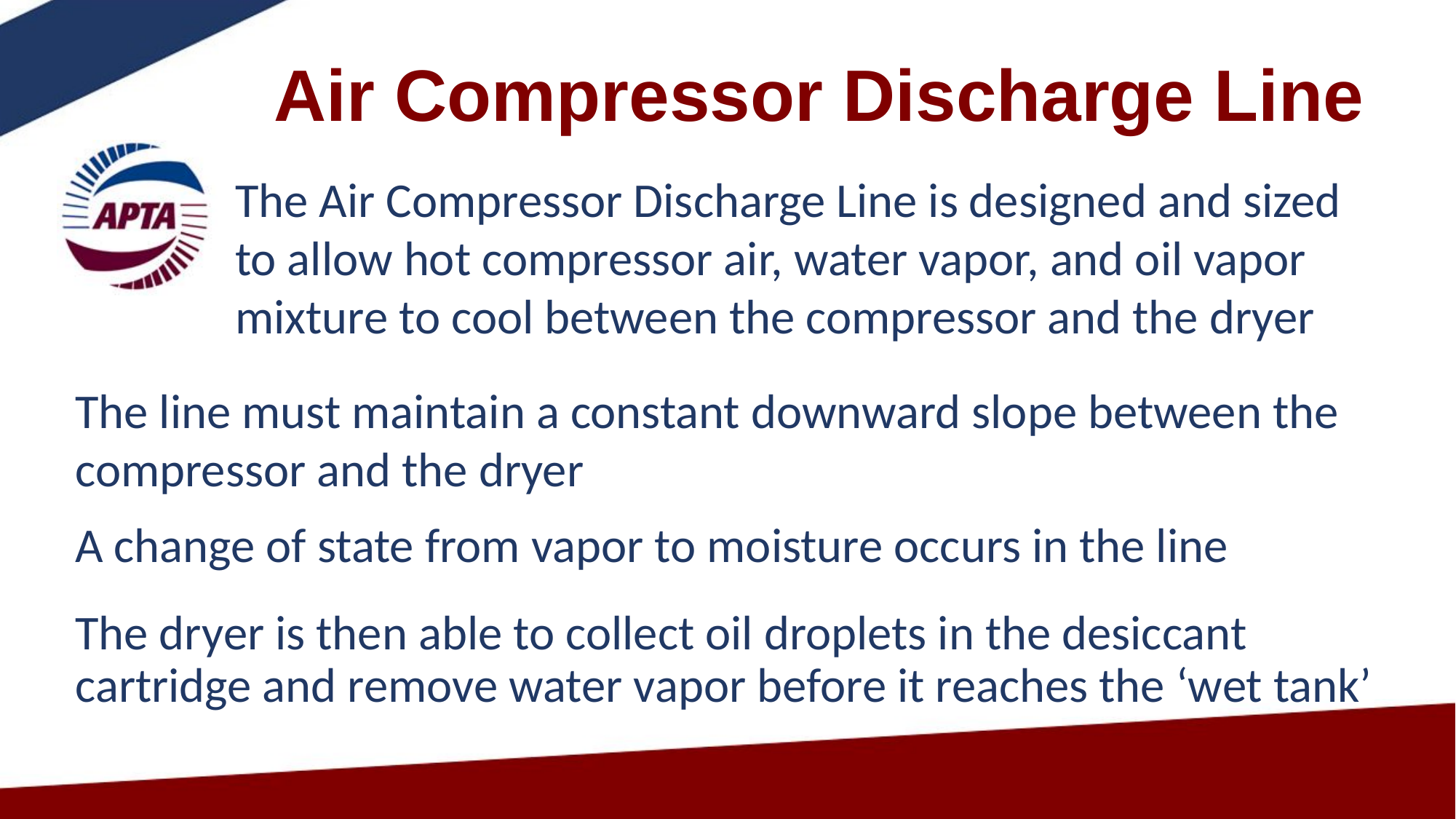

# Air Compressor Discharge Line
The Air Compressor Discharge Line is designed and sized to allow hot compressor air, water vapor, and oil vapor mixture to cool between the compressor and the dryer
The line must maintain a constant downward slope between the compressor and the dryer
A change of state from vapor to moisture occurs in the line
The dryer is then able to collect oil droplets in the desiccant cartridge and remove water vapor before it reaches the ‘wet tank’